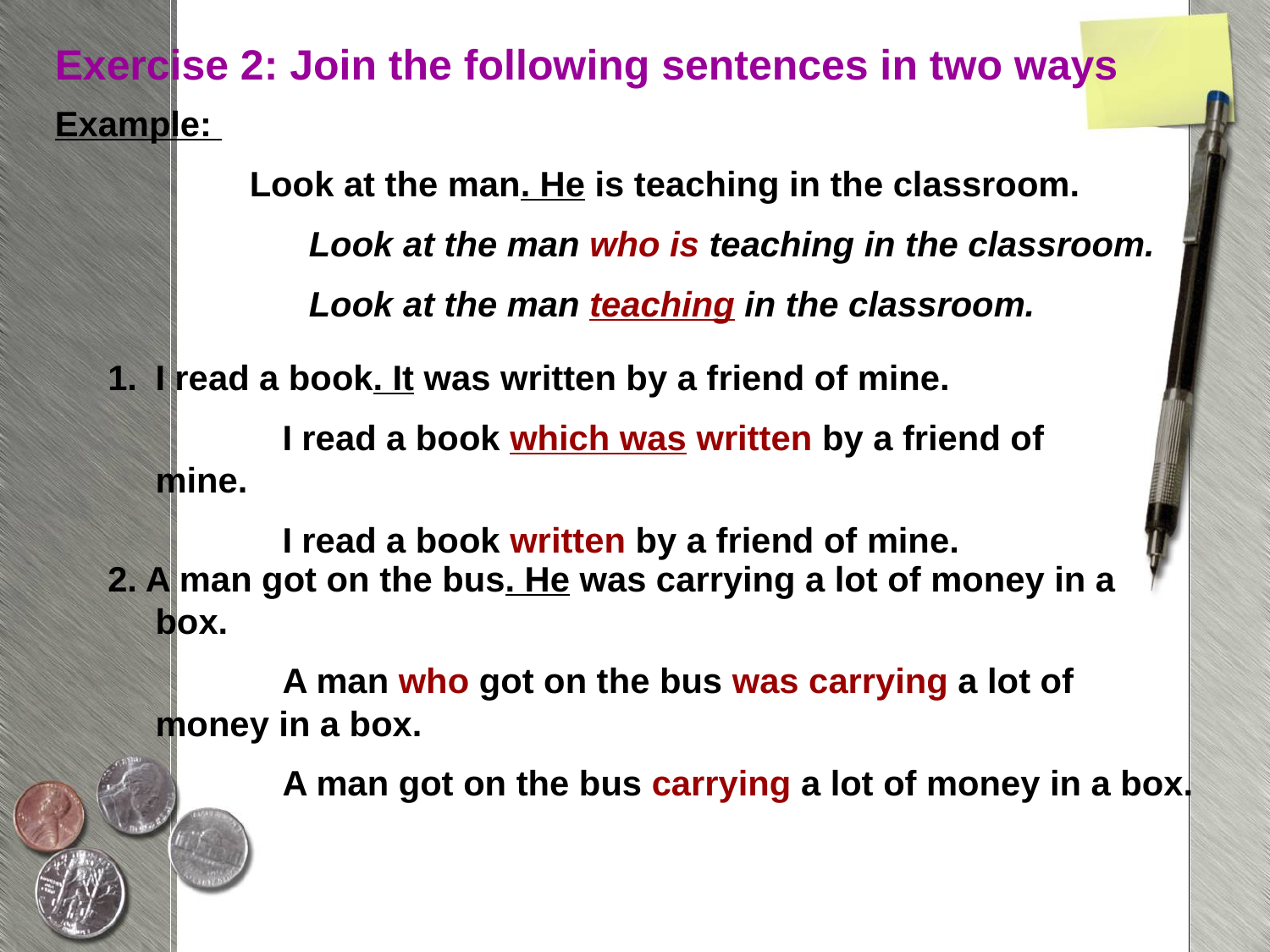

Exercise 2: Join the following sentences in two ways
Example:
                    Look at the man. He is teaching in the classroom.
		Look at the man who is teaching in the classroom.
		Look at the man teaching in the classroom.
I read a book. It was written by a friend of mine.
		I read a book which was written by a friend of mine.
		I read a book written by a friend of mine.
2. A man got on the bus. He was carrying a lot of money in a box.
		A man who got on the bus was carrying a lot of money in a box.
		A man got on the bus carrying a lot of money in a box.